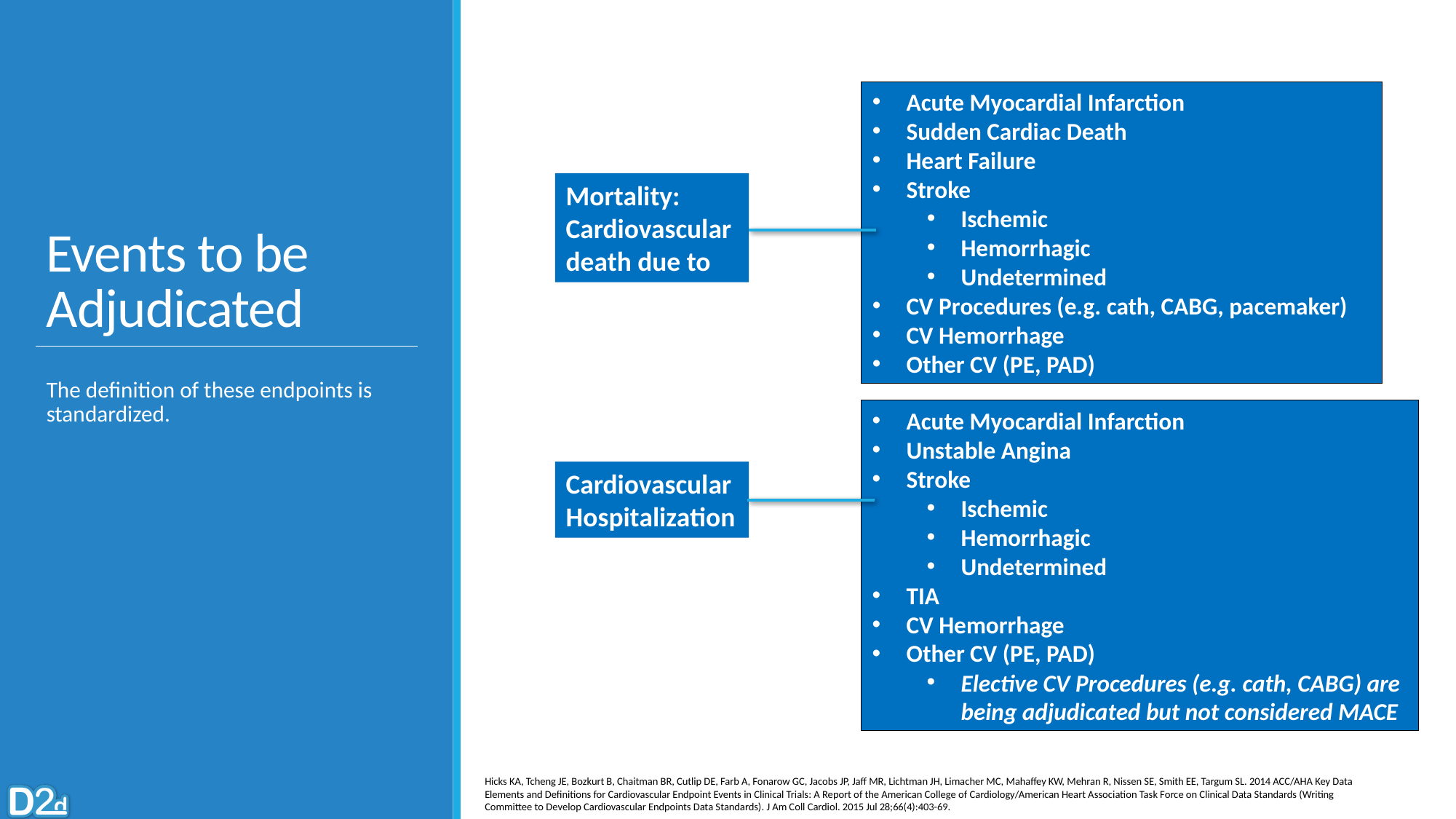

# Events to be Adjudicated

Acute Myocardial Infarction
Sudden Cardiac Death
Heart Failure
Stroke
Ischemic
Hemorrhagic
Undetermined
CV Procedures (e.g. cath, CABG, pacemaker)
CV Hemorrhage
Other CV (PE, PAD)
Mortality:
Cardiovascular death due to

The definition of these endpoints is standardized.

Acute Myocardial Infarction
Unstable Angina
Stroke
Ischemic
Hemorrhagic
Undetermined
TIA
CV Hemorrhage
Other CV (PE, PAD)
Elective CV Procedures (e.g. cath, CABG) are being adjudicated but not considered MACE
Cardiovascular Hospitalization
Hicks KA, Tcheng JE, Bozkurt B, Chaitman BR, Cutlip DE, Farb A, Fonarow GC, Jacobs JP, Jaff MR, Lichtman JH, Limacher MC, Mahaffey KW, Mehran R, Nissen SE, Smith EE, Targum SL. 2014 ACC/AHA Key Data Elements and Definitions for Cardiovascular Endpoint Events in Clinical Trials: A Report of the American College of Cardiology/American Heart Association Task Force on Clinical Data Standards (Writing Committee to Develop Cardiovascular Endpoints Data Standards). J Am Coll Cardiol. 2015 Jul 28;66(4):403-69.